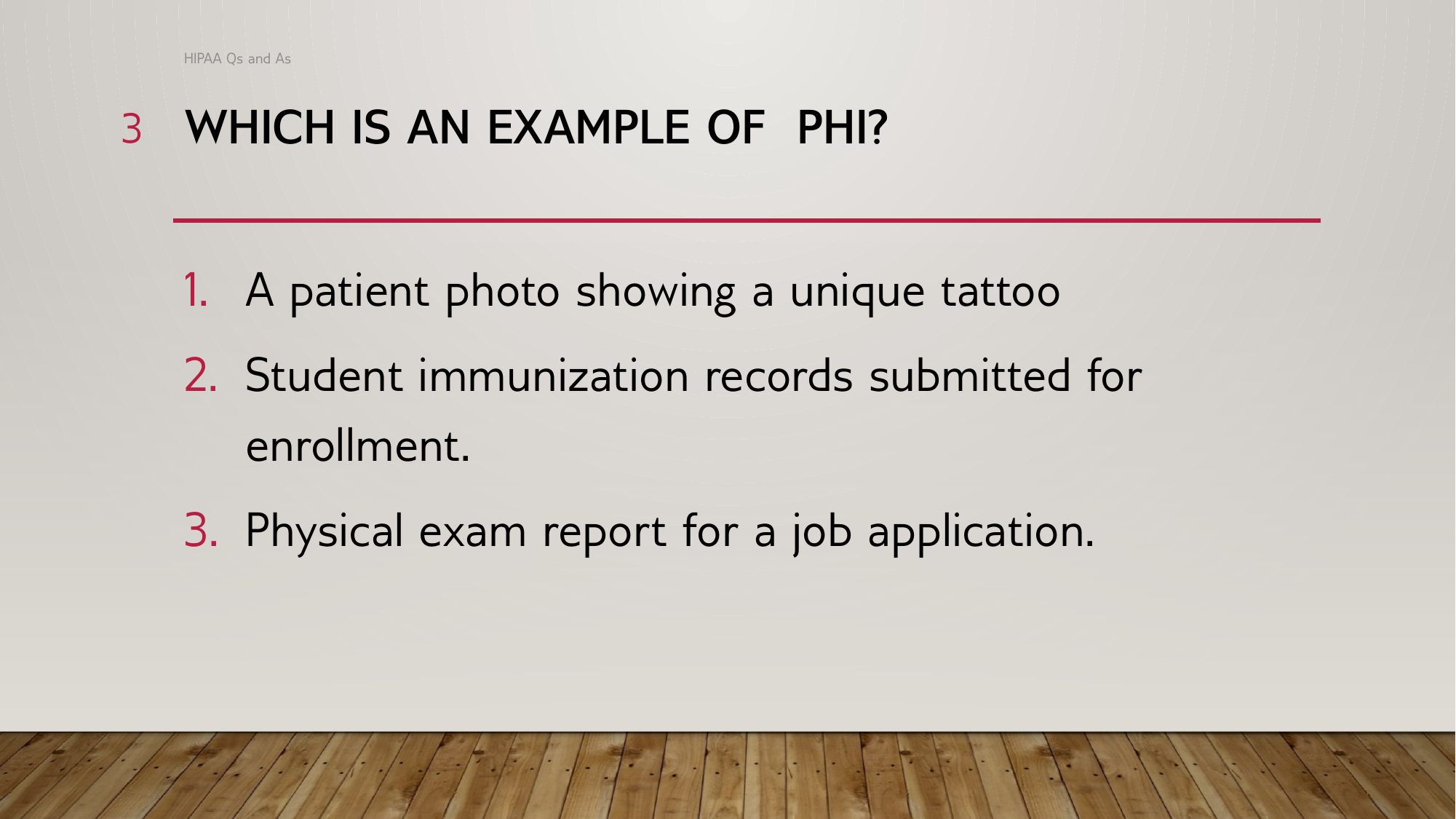

HIPAA Qs and As
3
# Which is An example of  Phi?
A patient photo showing a unique tattoo
Student immunization records submitted for enrollment.
Physical exam report for a job application.